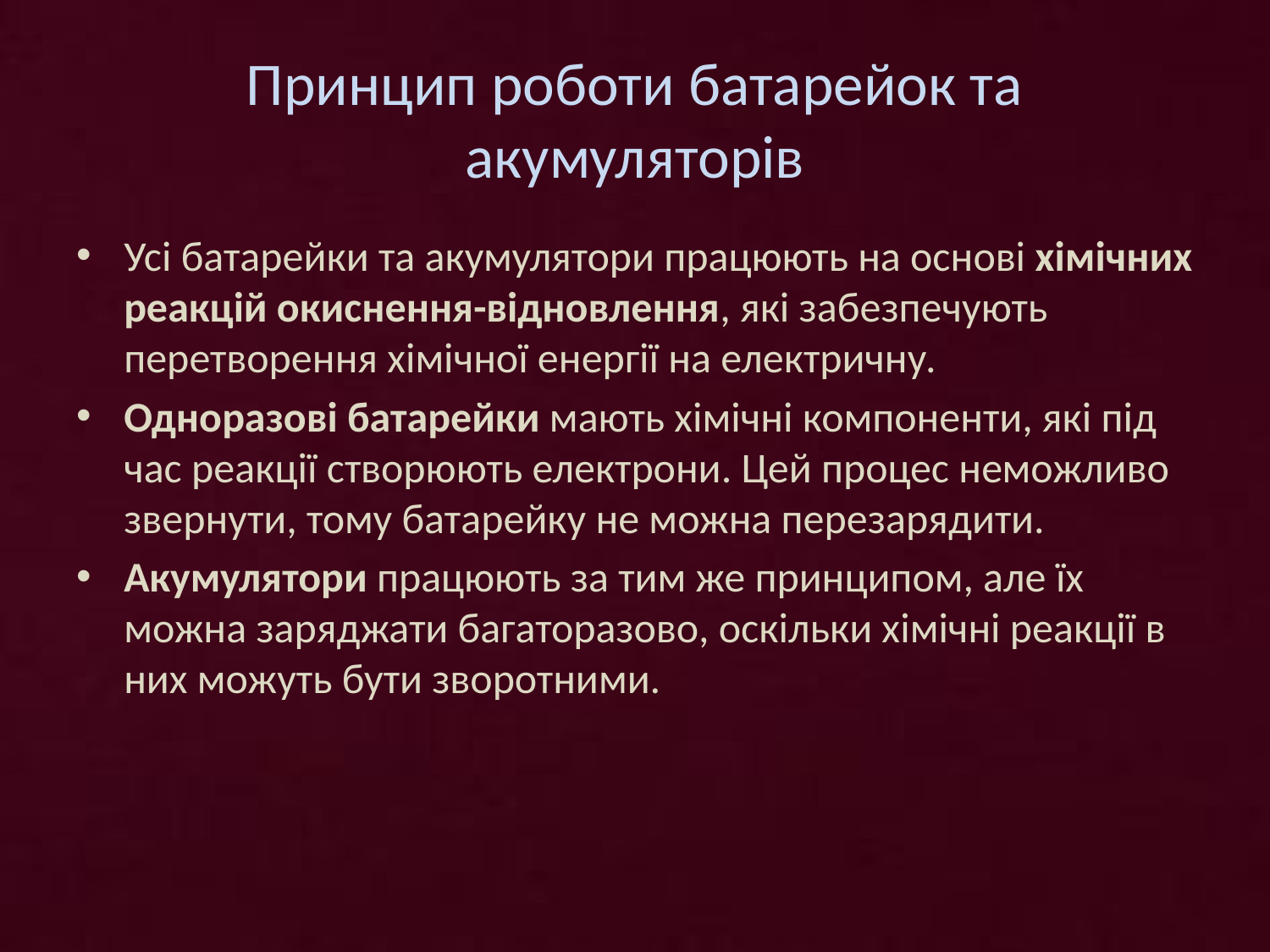

# Принцип роботи батарейок та акумуляторів
Усі батарейки та акумулятори працюють на основі хімічних реакцій окиснення-відновлення, які забезпечують перетворення хімічної енергії на електричну.
Одноразові батарейки мають хімічні компоненти, які під час реакції створюють електрони. Цей процес неможливо звернути, тому батарейку не можна перезарядити.
Акумулятори працюють за тим же принципом, але їх можна заряджати багаторазово, оскільки хімічні реакції в них можуть бути зворотними.